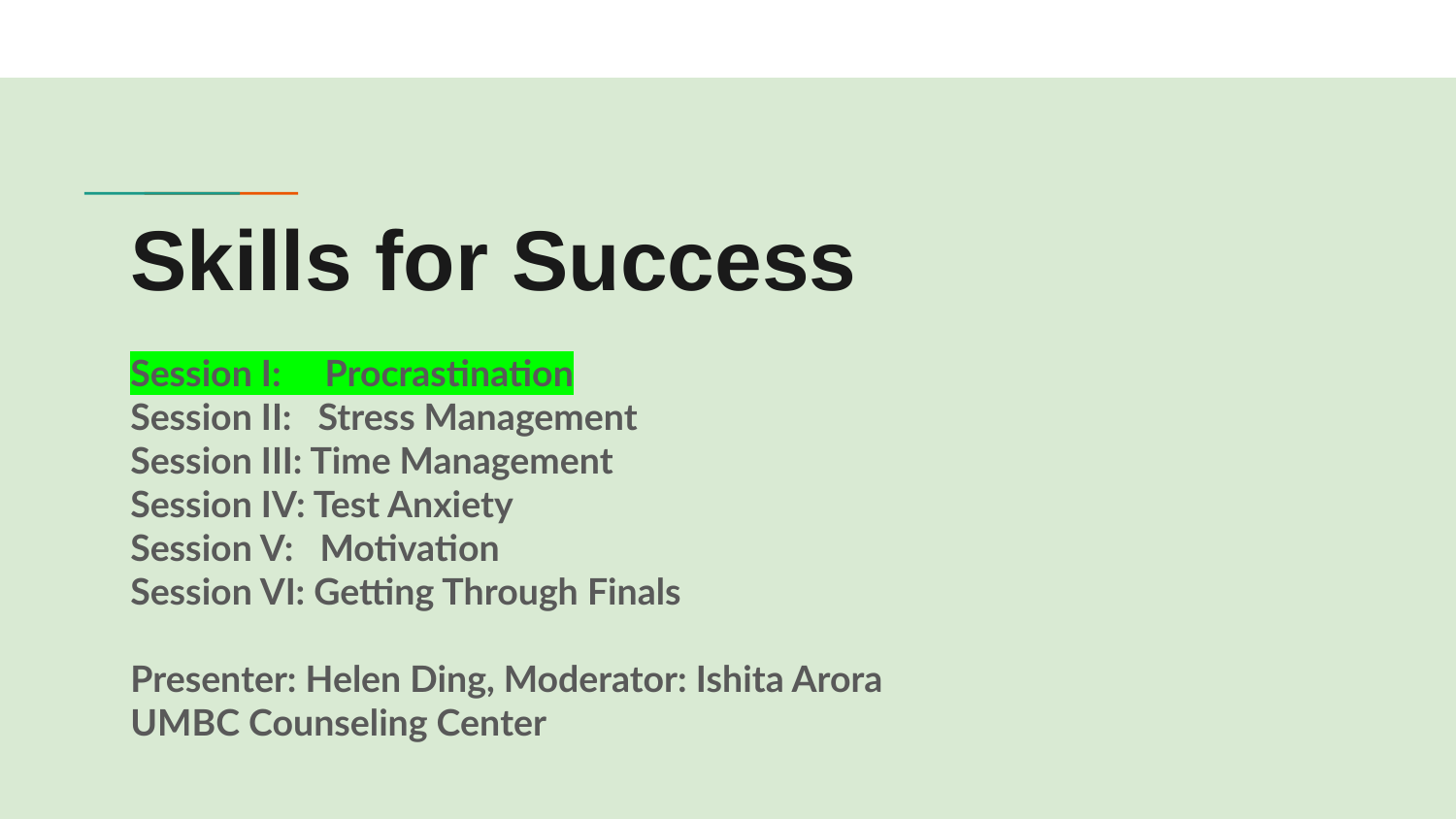

# Skills for Success
Session I:     Procrastination
Session II:   Stress Management
Session III: Time Management
Session IV: Test Anxiety
Session V:   Motivation
Session VI: Getting Through Finals

Presenter: Helen Ding, Moderator: Ishita Arora
UMBC Counseling Center